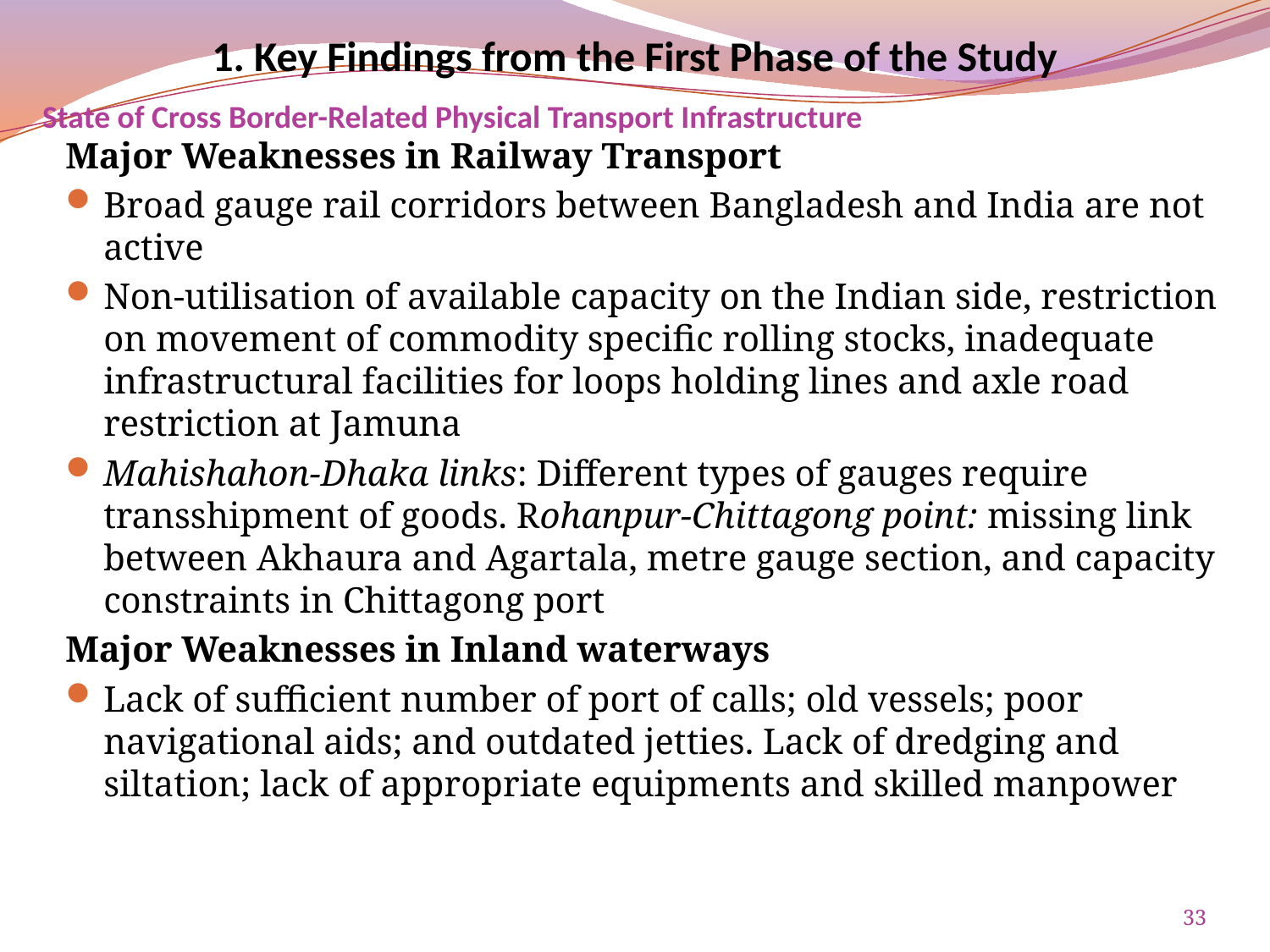

1. Key Findings from the First Phase of the Study
# State of Cross Border-Related Physical Transport Infrastructure
Major Weaknesses in Railway Transport
Broad gauge rail corridors between Bangladesh and India are not active
Non-utilisation of available capacity on the Indian side, restriction on movement of commodity specific rolling stocks, inadequate infrastructural facilities for loops holding lines and axle road restriction at Jamuna
Mahishahon-Dhaka links: Different types of gauges require transshipment of goods. Rohanpur-Chittagong point: missing link between Akhaura and Agartala, metre gauge section, and capacity constraints in Chittagong port
Major Weaknesses in Inland waterways
Lack of sufficient number of port of calls; old vessels; poor navigational aids; and outdated jetties. Lack of dredging and siltation; lack of appropriate equipments and skilled manpower

33